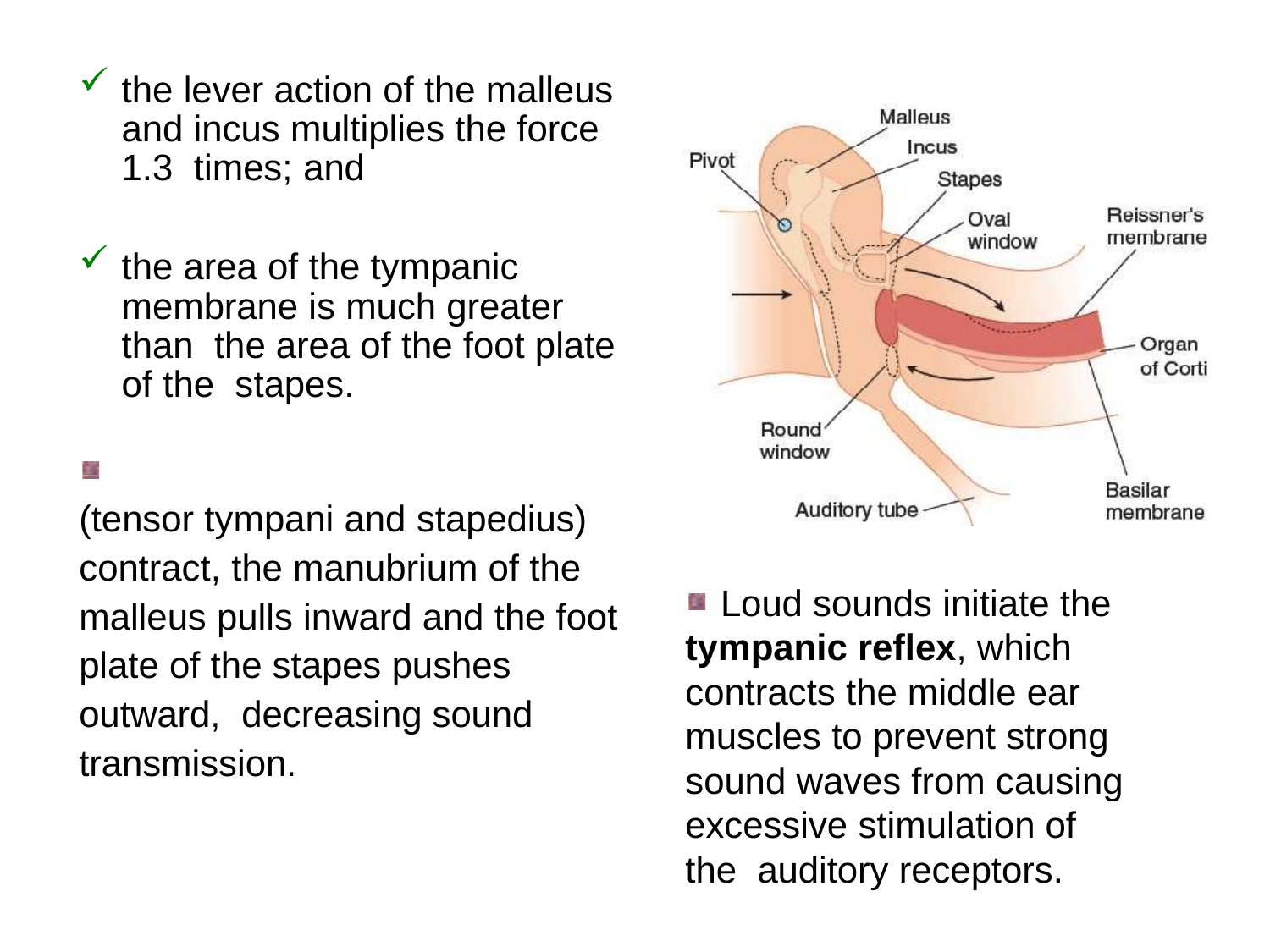

the lever action of the malleus  and incus multiplies the force 1.3  times; and

the area of the tympanic  membrane is much greater than  the area of the foot plate of the  stapes.

When the middle ear muscles

(tensor tympani and stapedius)  contract, the manubrium of the  malleus pulls inward and the foot  plate of the stapes pushes outward,  decreasing sound transmission.
Loud sounds initiate the  tympanic reflex, which  contracts the middle ear  muscles to prevent strong  sound waves from causing  excessive stimulation of the  auditory receptors.